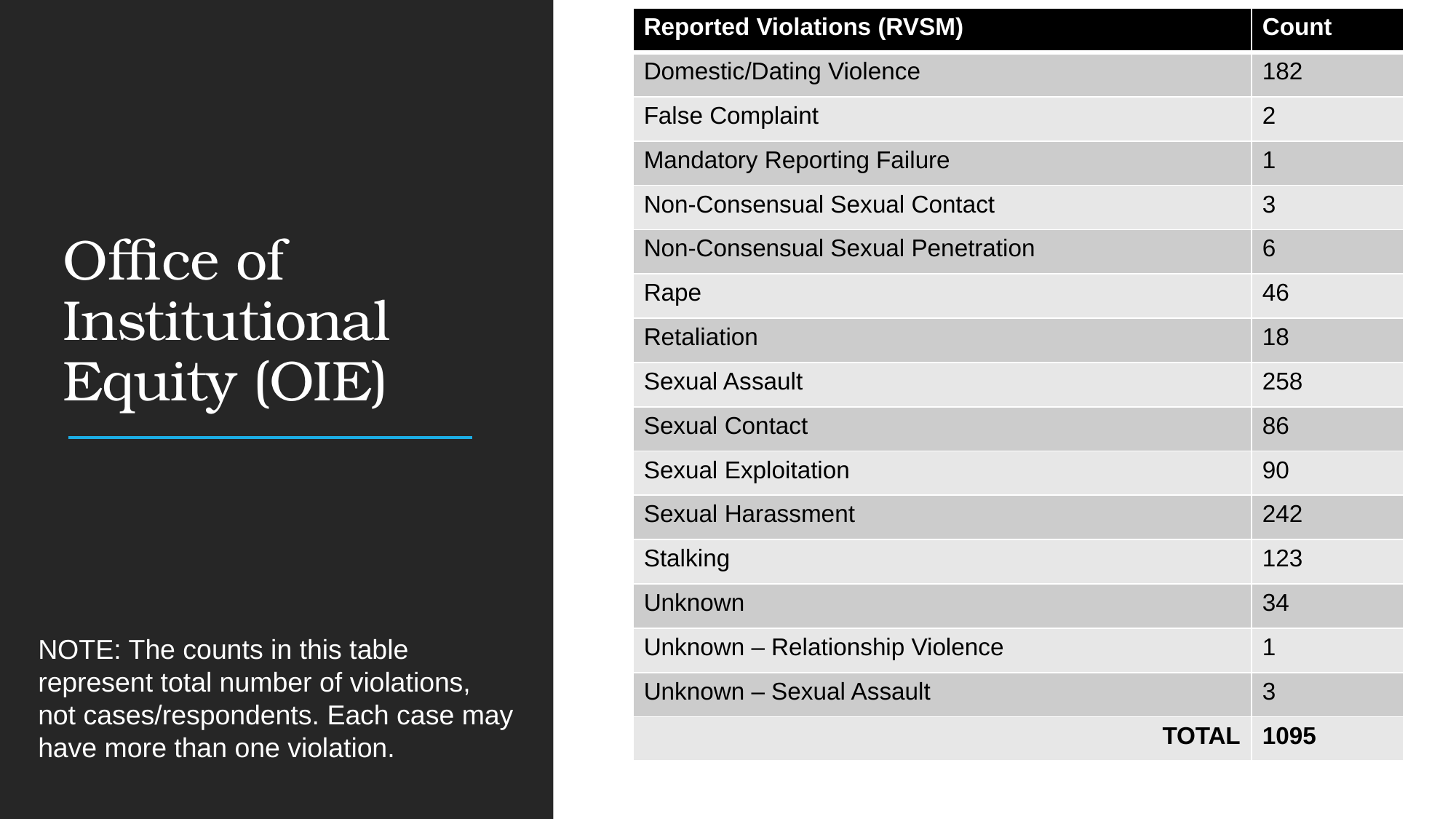

| Reported Violations (RVSM) | Count |
| --- | --- |
| Domestic/Dating Violence | 182 |
| False Complaint | 2 |
| Mandatory Reporting Failure | 1 |
| Non-Consensual Sexual Contact | 3 |
| Non-Consensual Sexual Penetration | 6 |
| Rape | 46 |
| Retaliation | 18 |
| Sexual Assault | 258 |
| Sexual Contact | 86 |
| Sexual Exploitation | 90 |
| Sexual Harassment | 242 |
| Stalking | 123 |
| Unknown | 34 |
| Unknown – Relationship Violence | 1 |
| Unknown – Sexual Assault | 3 |
| TOTAL | 1095 |
# Office of Institutional Equity (OIE)
NOTE: The counts in this table represent total number of violations, not cases/respondents. Each case may have more than one violation.